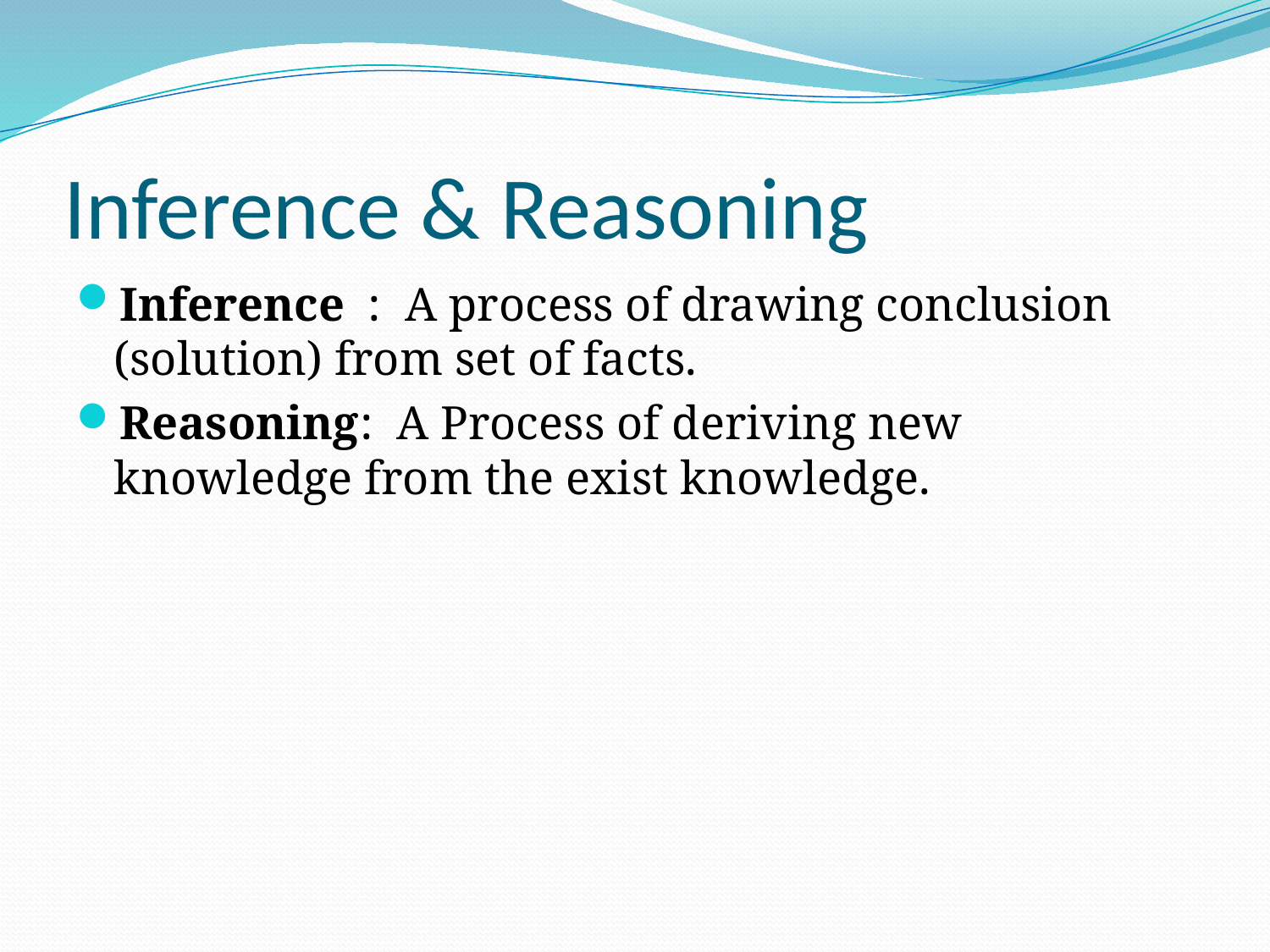

# Inference & Reasoning
Inference	:  A process of drawing conclusion (solution) from set of facts.
Reasoning:  A Process of deriving new knowledge from the exist knowledge.